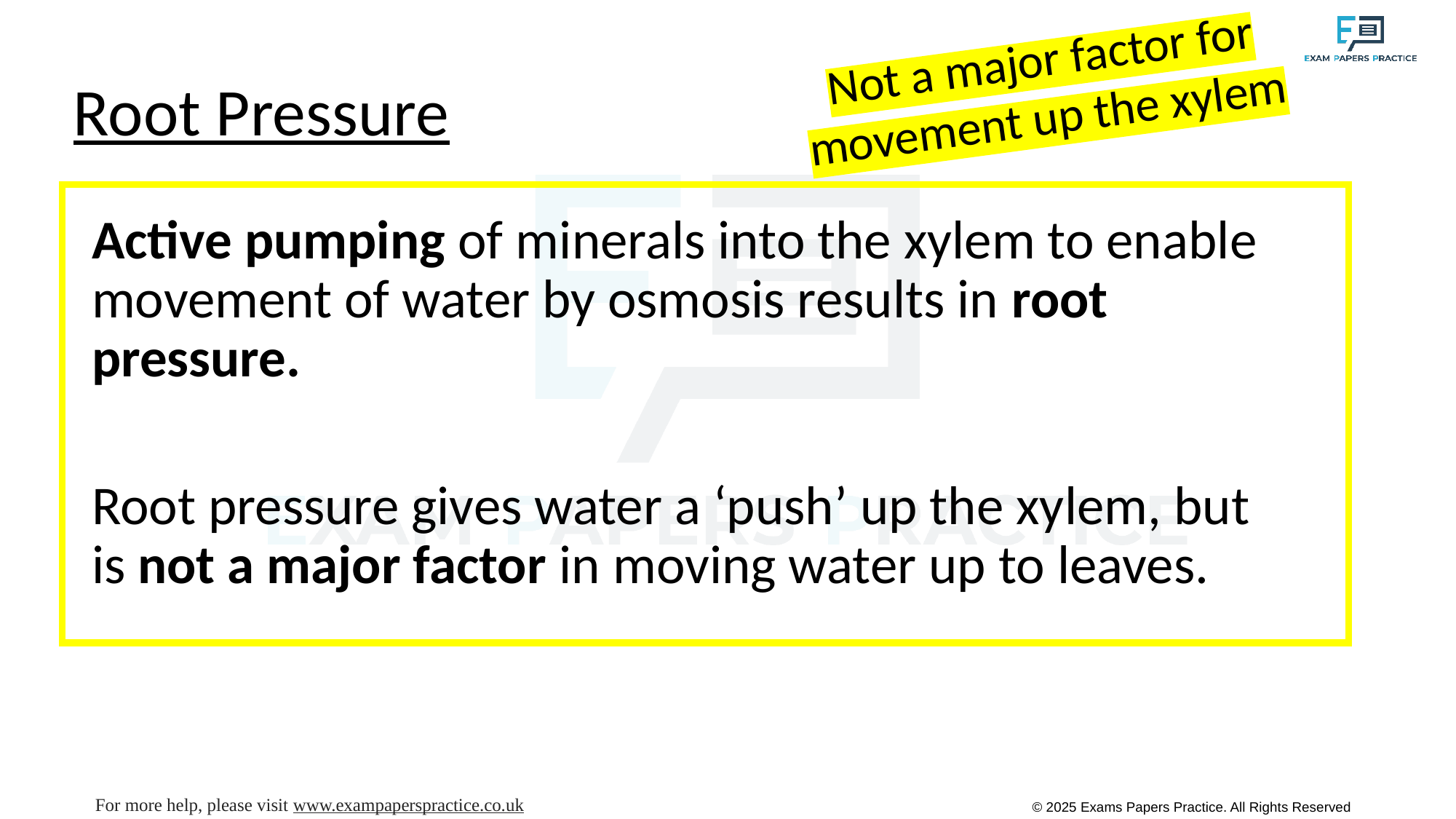

Not a major factor for movement up the xylem
# Root Pressure

Active pumping of minerals into the xylem to enable movement of water by osmosis results in root pressure.

Root pressure gives water a ‘push’ up the xylem, but is not a major factor in moving water up to leaves.